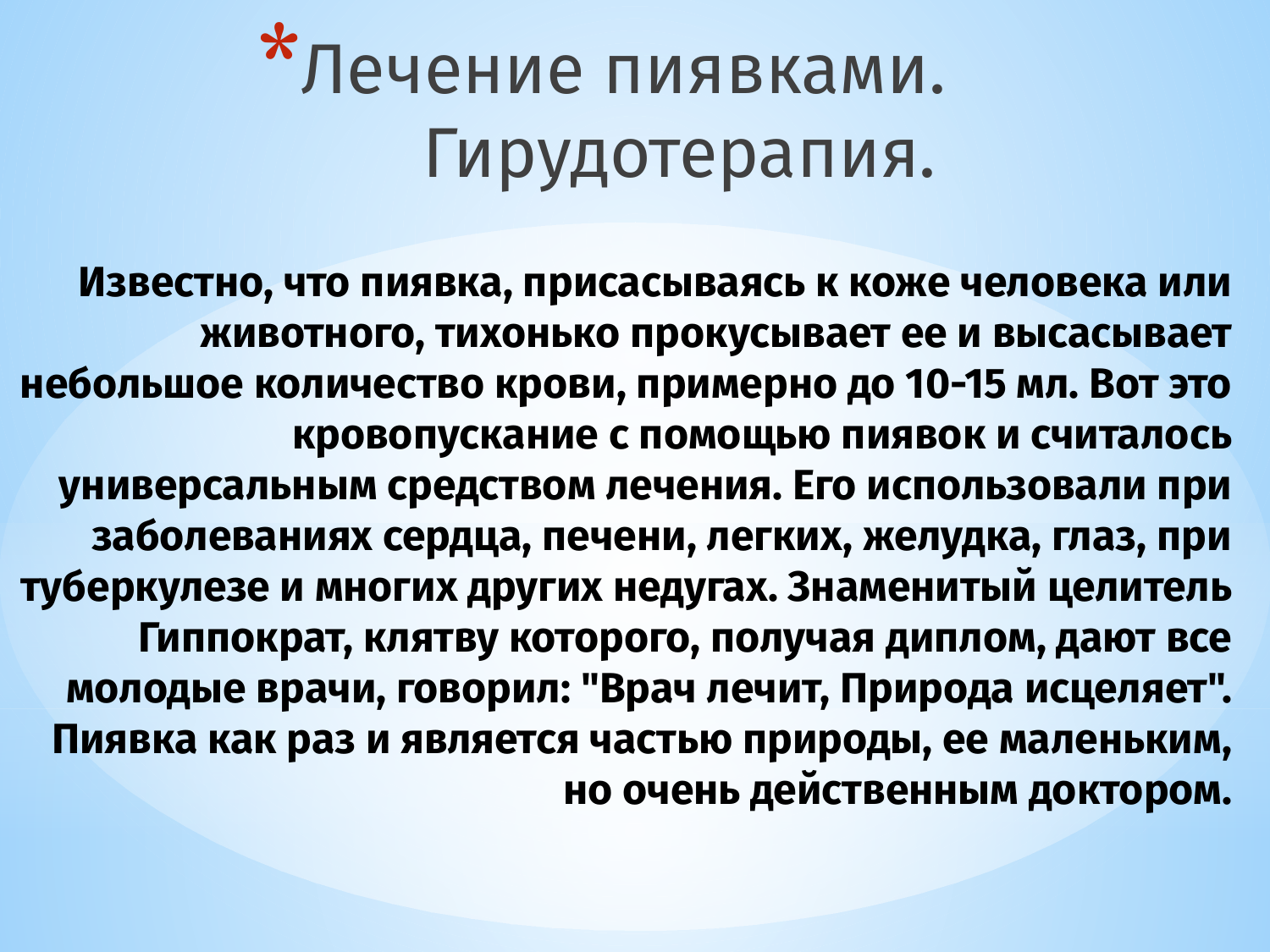

Лечение пиявками.         Гирудотерапия.

# Известно, что пиявка, присасываясь к коже человека или животного, тихонько прокусывает ее и высасывает небольшое количество крови, примерно до 10-15 мл. Вот это кровопускание с помощью пиявок и считалось универсальным средством лечения. Его использовали при заболеваниях сердца, печени, легких, желудка, глаз, при туберкулезе и многих других недугах. Знаменитый целитель Гиппократ, клятву которого, получая диплом, дают все молодые врачи, говорил: "Врач лечит, Природа исцеляет". Пиявка как раз и является частью природы, ее маленьким, но очень действенным доктором.